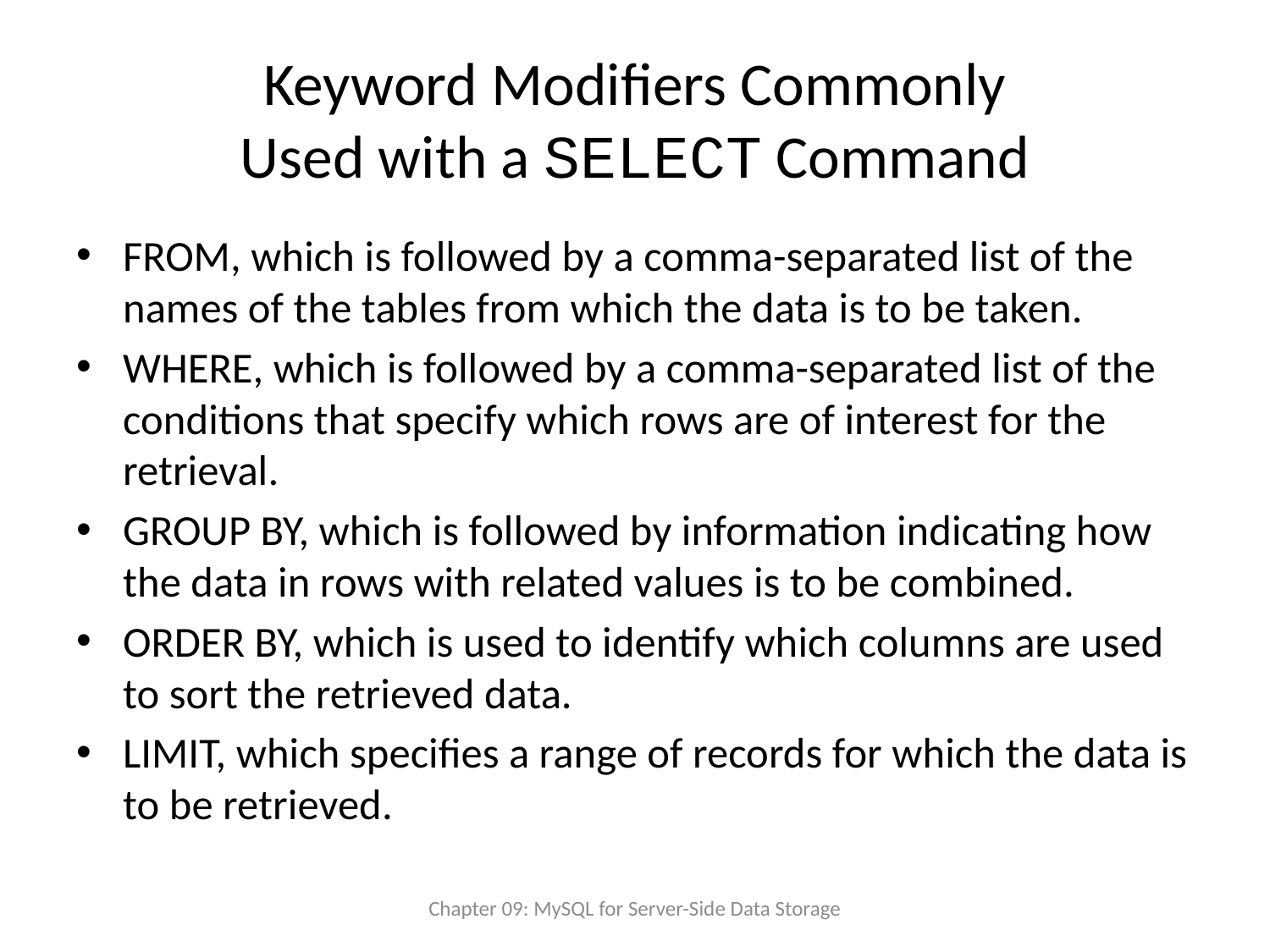

# Keyword Modifiers Commonly Used with a SELECT Command
FROM, which is followed by a comma-separated list of the names of the tables from which the data is to be taken.
WHERE, which is followed by a comma-separated list of the conditions that specify which rows are of interest for the retrieval.
GROUP BY, which is followed by information indicating how the data in rows with related values is to be combined.
ORDER BY, which is used to identify which columns are used to sort the retrieved data.
LIMIT, which specifies a range of records for which the data is to be retrieved.
Chapter 09: MySQL for Server-Side Data Storage